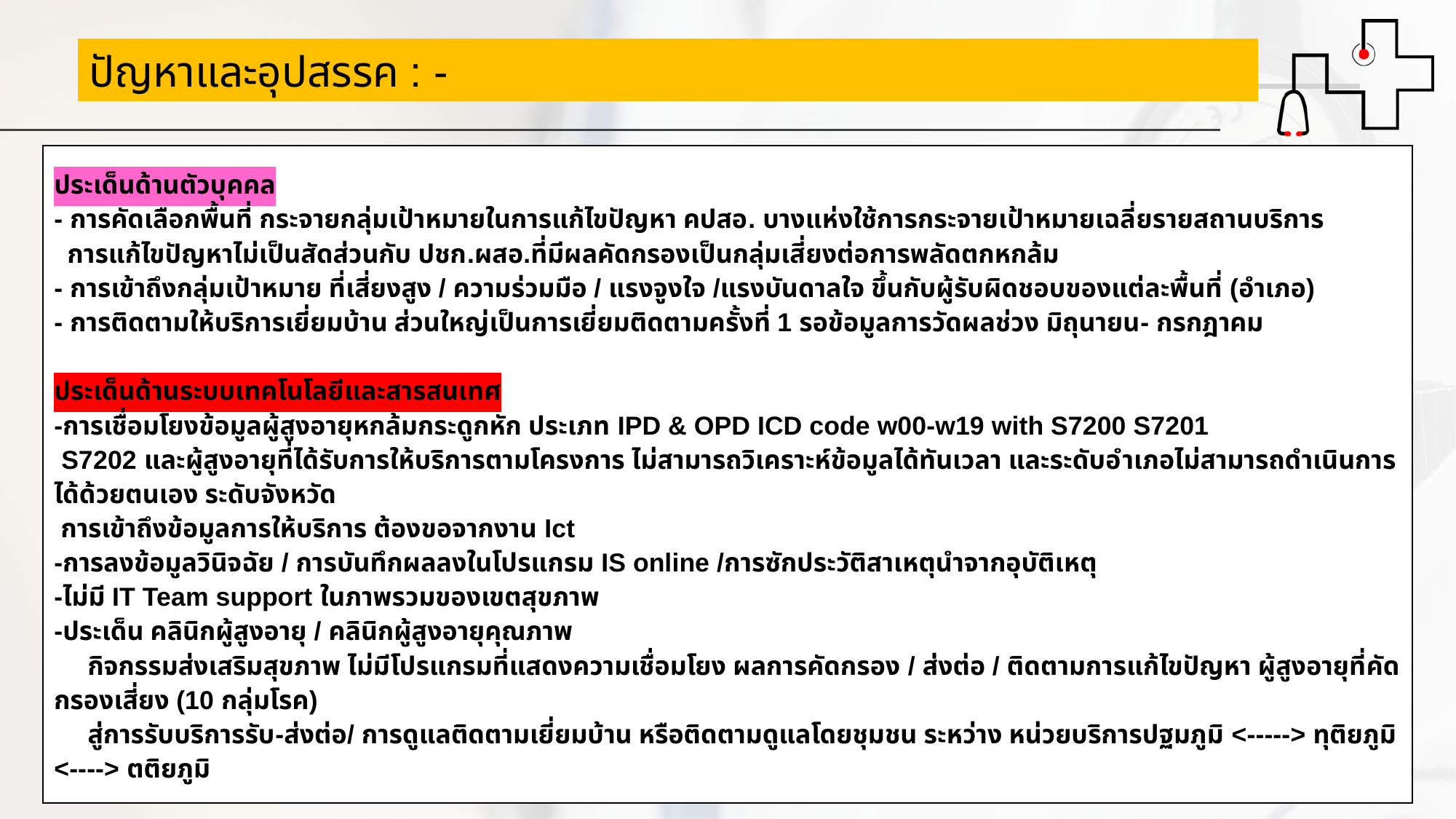

ปัญหาและอุปสรรค : -
ประเด็นด้านตัวบุคคล
- การคัดเลือกพื้นที่ กระจายกลุ่มเป้าหมายในการแก้ไขปัญหา คปสอ. บางแห่งใช้การกระจายเป้าหมายเฉลี่ยรายสถานบริการ
  การแก้ไขปัญหาไม่เป็นสัดส่วนกับ ปชก.ผสอ.ที่มีผลคัดกรองเป็นกลุ่มเสี่ยงต่อการพลัดตกหกล้ม
- การเข้าถึงกลุ่มเป้าหมาย ที่เสี่ยงสูง / ความร่วมมือ / แรงจูงใจ /แรงบันดาลใจ ขึ้นกับผู้รับผิดชอบของแต่ละพื้นที่ (อำเภอ)
- การติดตามให้บริการเยี่ยมบ้าน ส่วนใหญ่เป็นการเยี่ยมติดตามครั้งที่ 1 รอข้อมูลการวัดผลช่วง มิถุนายน- กรกฎาคม

ประเด็นด้านระบบเทคโนโลยีและสารสนเทศ
-การเชื่อมโยงข้อมูลผู้สูงอายุหกล้มกระดูกหัก ประเภท IPD & OPD ICD code w00-w19 with S7200 S7201
 S7202 และผู้สูงอายุที่ได้รับการให้บริการตามโครงการ ไม่สามารถวิเคราะห์ข้อมูลได้ทันเวลา และระดับอำเภอไม่สามารถดำเนินการได้ด้วยตนเอง ระดับจังหวัด
 การเข้าถึงข้อมูลการให้บริการ ต้องขอจากงาน Ict
-การลงข้อมูลวินิจฉัย / การบันทึกผลลงในโปรแกรม IS online /การซักประวัติสาเหตุนำจากอุบัติเหตุ
-ไม่มี IT Team support ในภาพรวมของเขตสุขภาพ
-ประเด็น คลินิกผู้สูงอายุ / คลินิกผู้สูงอายุคุณภาพ
     กิจกรรมส่งเสริมสุขภาพ ไม่มีโปรแกรมที่แสดงความเชื่อมโยง ผลการคัดกรอง / ส่งต่อ / ติดตามการแก้ไขปัญหา ผู้สูงอายุที่คัดกรองเสี่ยง (10 กลุ่มโรค)
     สู่การรับบริการรับ-ส่งต่อ/ การดูแลติดตามเยี่ยมบ้าน หรือติดตามดูแลโดยชุมชน ระหว่าง หน่วยบริการปฐมภูมิ <-----> ทุติยภูมิ <----> ตติยภูมิ